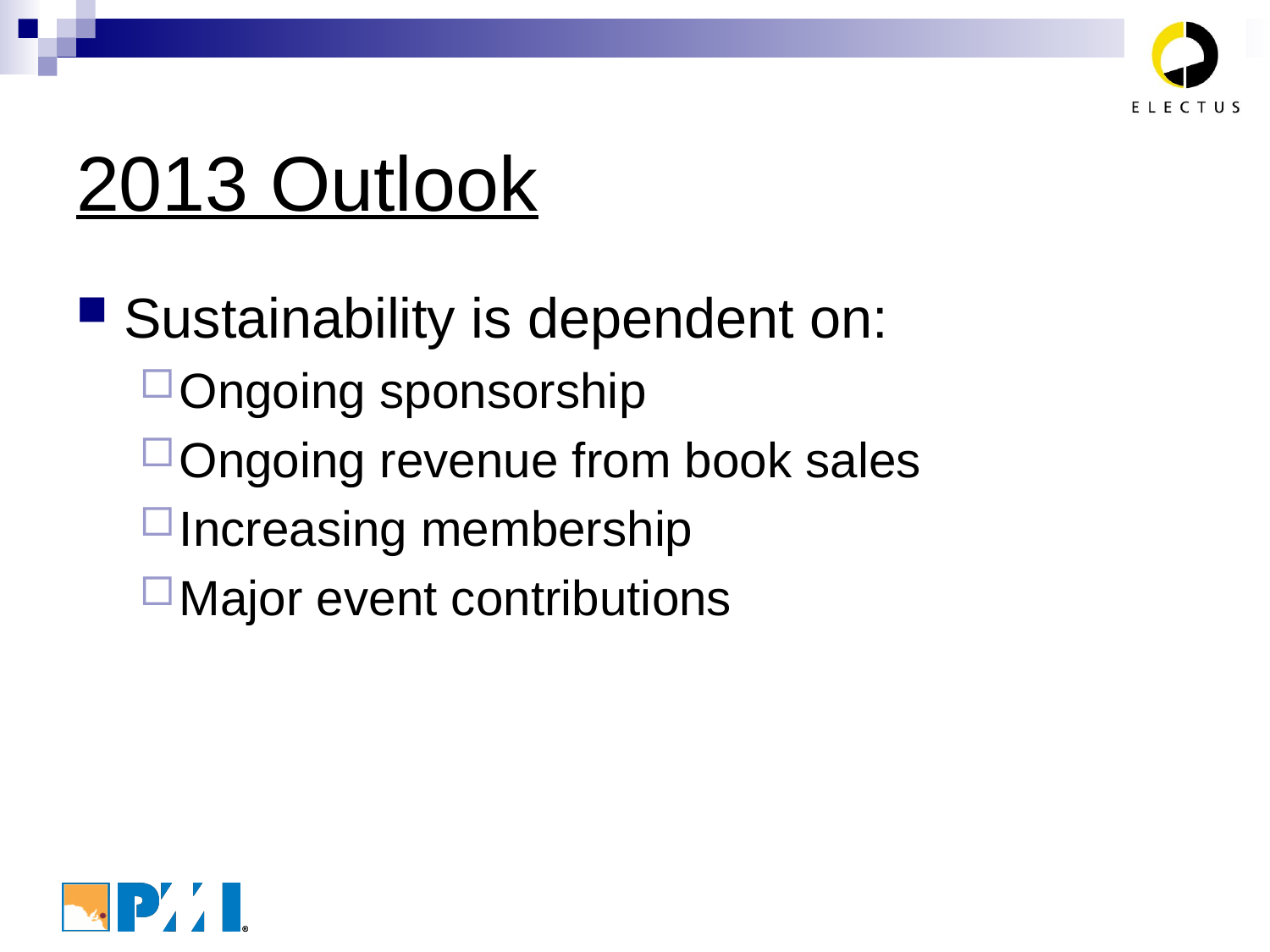

# 2013 Outlook
Sustainability is dependent on:
Ongoing sponsorship
Ongoing revenue from book sales
Increasing membership
Major event contributions